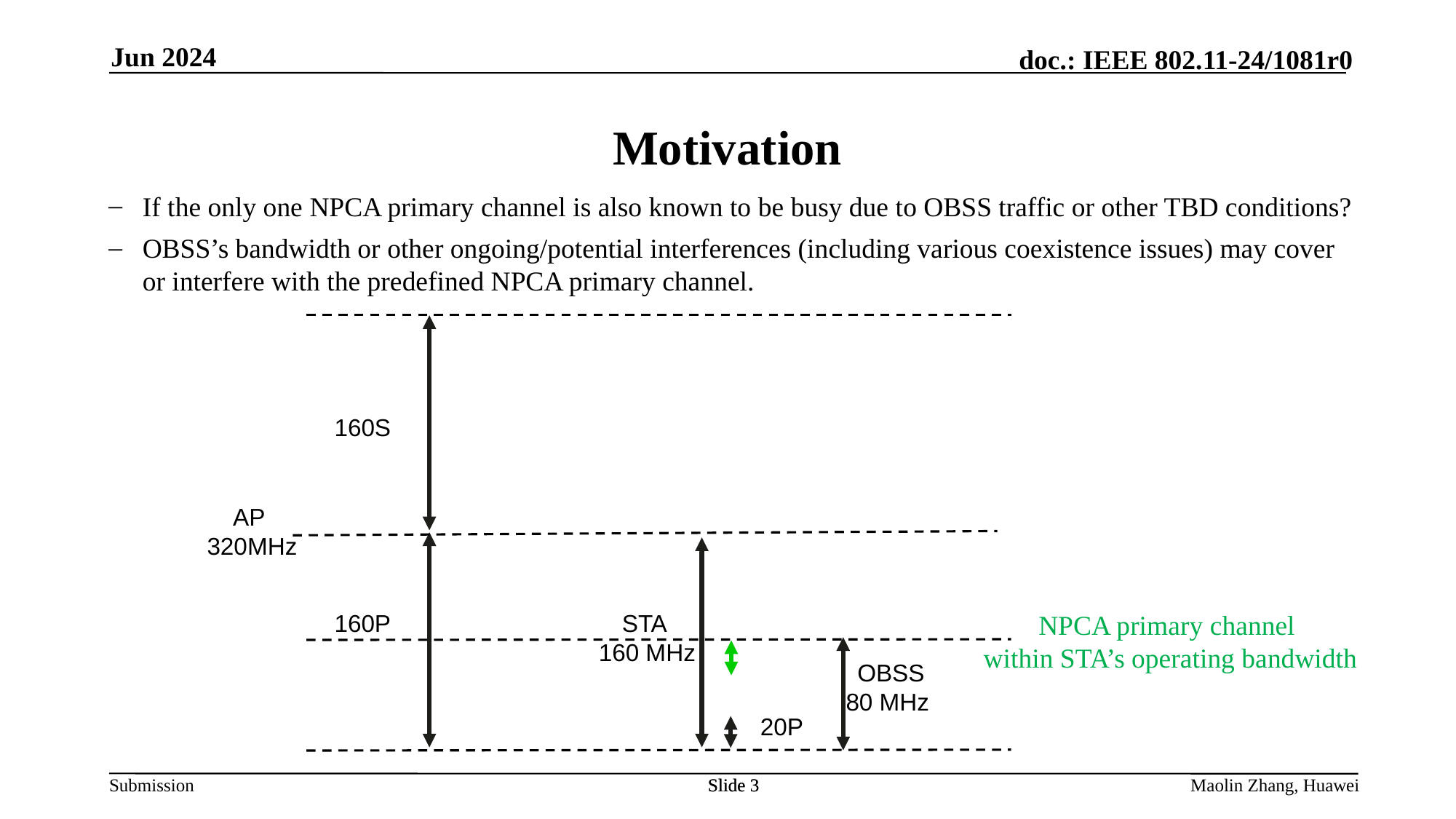

Jun 2024
# Motivation
If the only one NPCA primary channel is also known to be busy due to OBSS traffic or other TBD conditions?
OBSS’s bandwidth or other ongoing/potential interferences (including various coexistence issues) may cover or interfere with the predefined NPCA primary channel.

160S
AP
320MHz
160P
STA
160 MHz
NPCA primary channel
within STA’s operating bandwidth
OBSS
80 MHz
20P
Slide 3
Slide 3
Maolin Zhang, Huawei